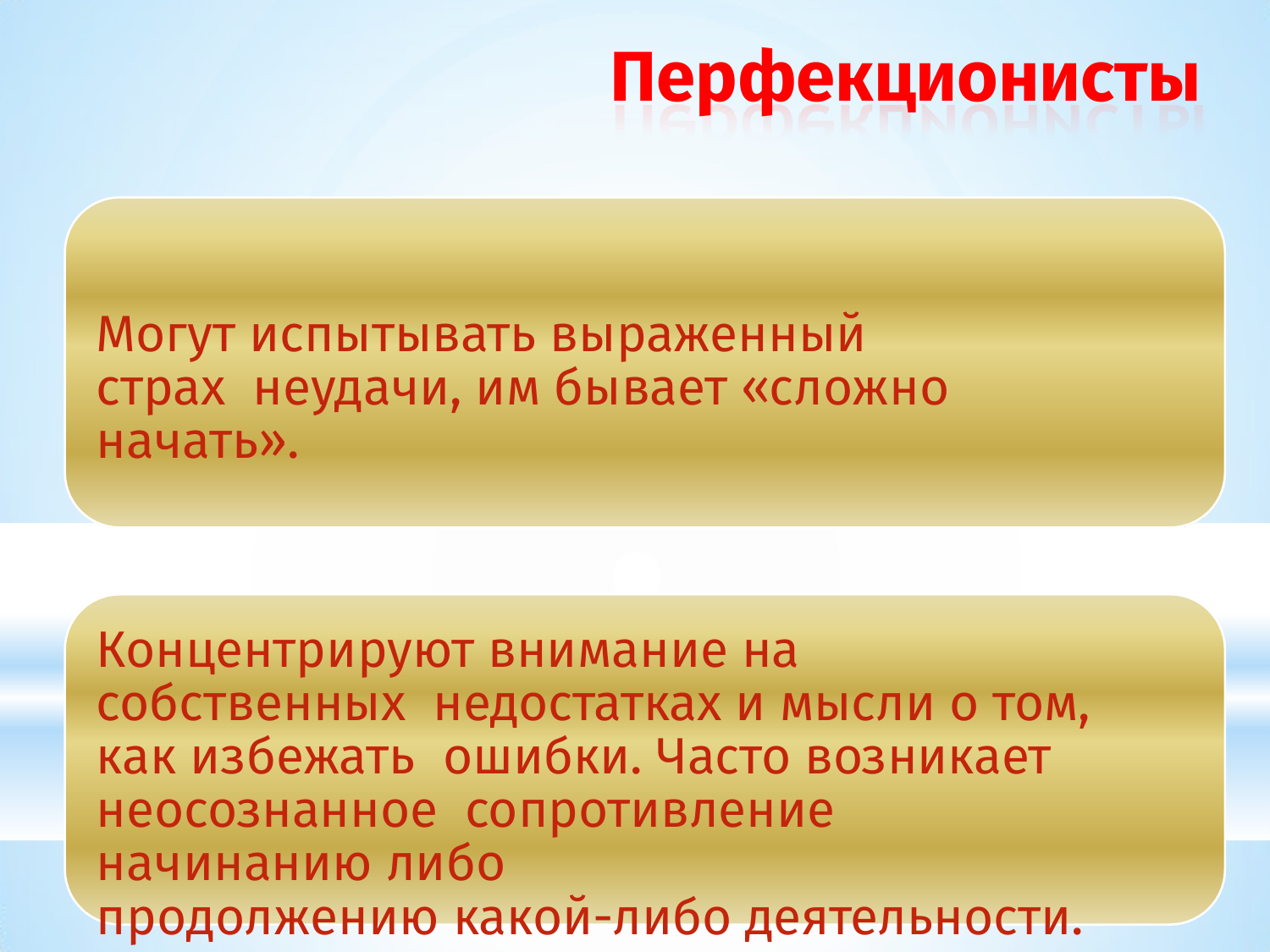

# Перфекционисты

Могут испытывать выраженный страх  неудачи, им бывает «сложно начать».

Концентрируют внимание на собственных  недостатках и мысли о том, как избежать  ошибки. Часто возникает неосознанное  сопротивление начинанию либо
продолжению какой-либо деятельности.